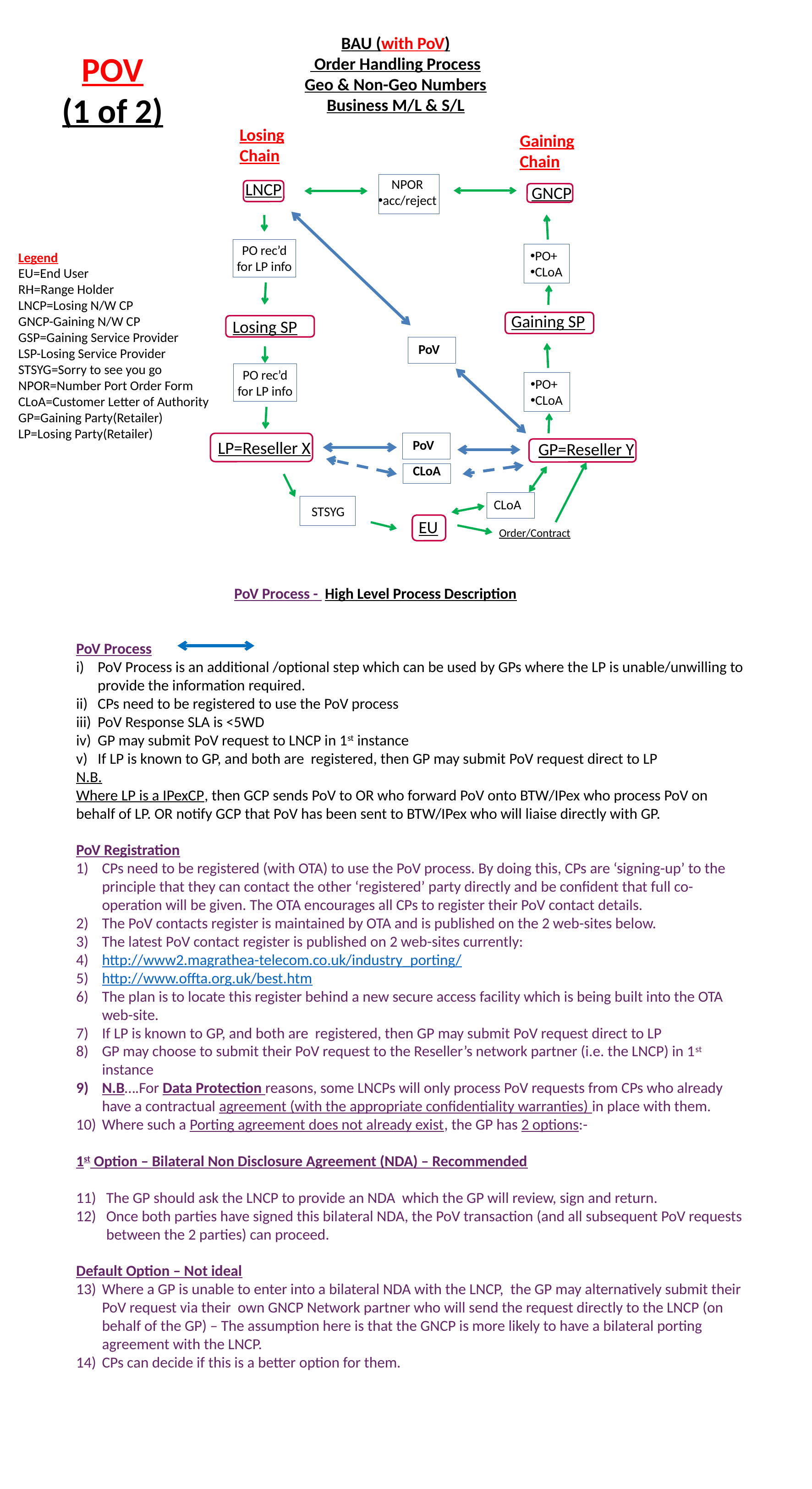

BAU (with PoV)
 Order Handling Process
Geo & Non-Geo Numbers
Business M/L & S/L
POV
(1 of 2)
Losing
Chain
Gaining
Chain
NPOR
acc/reject

LNCP
GNCP

PO rec’d
for LP info

PO+
CLoA
Legend
EU=End User
RH=Range Holder
LNCP=Losing N/W CP
GNCP-Gaining N/W CP
GSP=Gaining Service Provider
LSP-Losing Service Provider
STSYG=Sorry to see you go
NPOR=Number Port Order Form
CLoA=Customer Letter of Authority
GP=Gaining Party(Retailer)
LP=Losing Party(Retailer)
Gaining SP
Losing SP

PoV
PO rec’d
for LP info

PO+
CLoA

PoV

LP=Reseller X
GP=Reseller Y

CLoA

CLoA

STSYG
EU

Order/Contract
		      PoV Process -  High Level Process Description

PoV Process
PoV Process is an additional /optional step which can be used by GPs where the LP is unable/unwilling to provide the information required.
CPs need to be registered to use the PoV process
PoV Response SLA is <5WD
GP may submit PoV request to LNCP in 1st instance
If LP is known to GP, and both are  registered, then GP may submit PoV request direct to LP
N.B.
Where LP is a IPexCP, then GCP sends PoV to OR who forward PoV onto BTW/IPex who process PoV on behalf of LP. OR notify GCP that PoV has been sent to BTW/IPex who will liaise directly with GP.

PoV Registration
CPs need to be registered (with OTA) to use the PoV process. By doing this, CPs are ‘signing-up’ to the principle that they can contact the other ‘registered’ party directly and be confident that full co-operation will be given. The OTA encourages all CPs to register their PoV contact details.
The PoV contacts register is maintained by OTA and is published on the 2 web-sites below.
The latest PoV contact register is published on 2 web-sites currently:
http://www2.magrathea-telecom.co.uk/industry_porting/
http://www.offta.org.uk/best.htm
The plan is to locate this register behind a new secure access facility which is being built into the OTA web-site.
If LP is known to GP, and both are  registered, then GP may submit PoV request direct to LP
GP may choose to submit their PoV request to the Reseller’s network partner (i.e. the LNCP) in 1st instance
N.B….For Data Protection reasons, some LNCPs will only process PoV requests from CPs who already have a contractual agreement (with the appropriate confidentiality warranties) in place with them.
Where such a Porting agreement does not already exist, the GP has 2 options:-

1st Option – Bilateral Non Disclosure Agreement (NDA) – Recommended

The GP should ask the LNCP to provide an NDA  which the GP will review, sign and return.
Once both parties have signed this bilateral NDA, the PoV transaction (and all subsequent PoV requests between the 2 parties) can proceed.

Default Option – Not ideal
Where a GP is unable to enter into a bilateral NDA with the LNCP,  the GP may alternatively submit their PoV request via their  own GNCP Network partner who will send the request directly to the LNCP (on behalf of the GP) – The assumption here is that the GNCP is more likely to have a bilateral porting agreement with the LNCP.
CPs can decide if this is a better option for them.